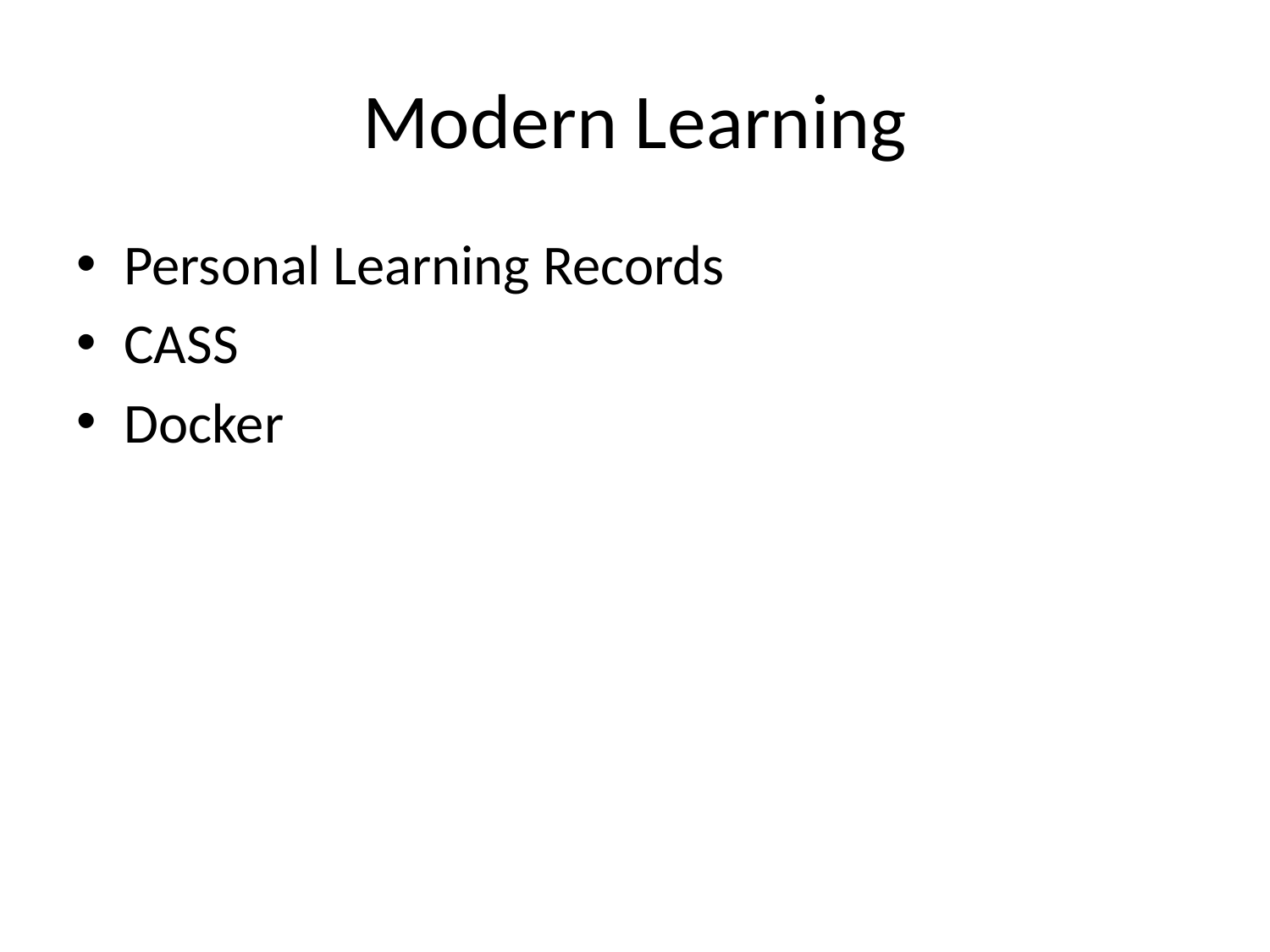

# Modern Learning
Personal Learning Records
CASS
Docker